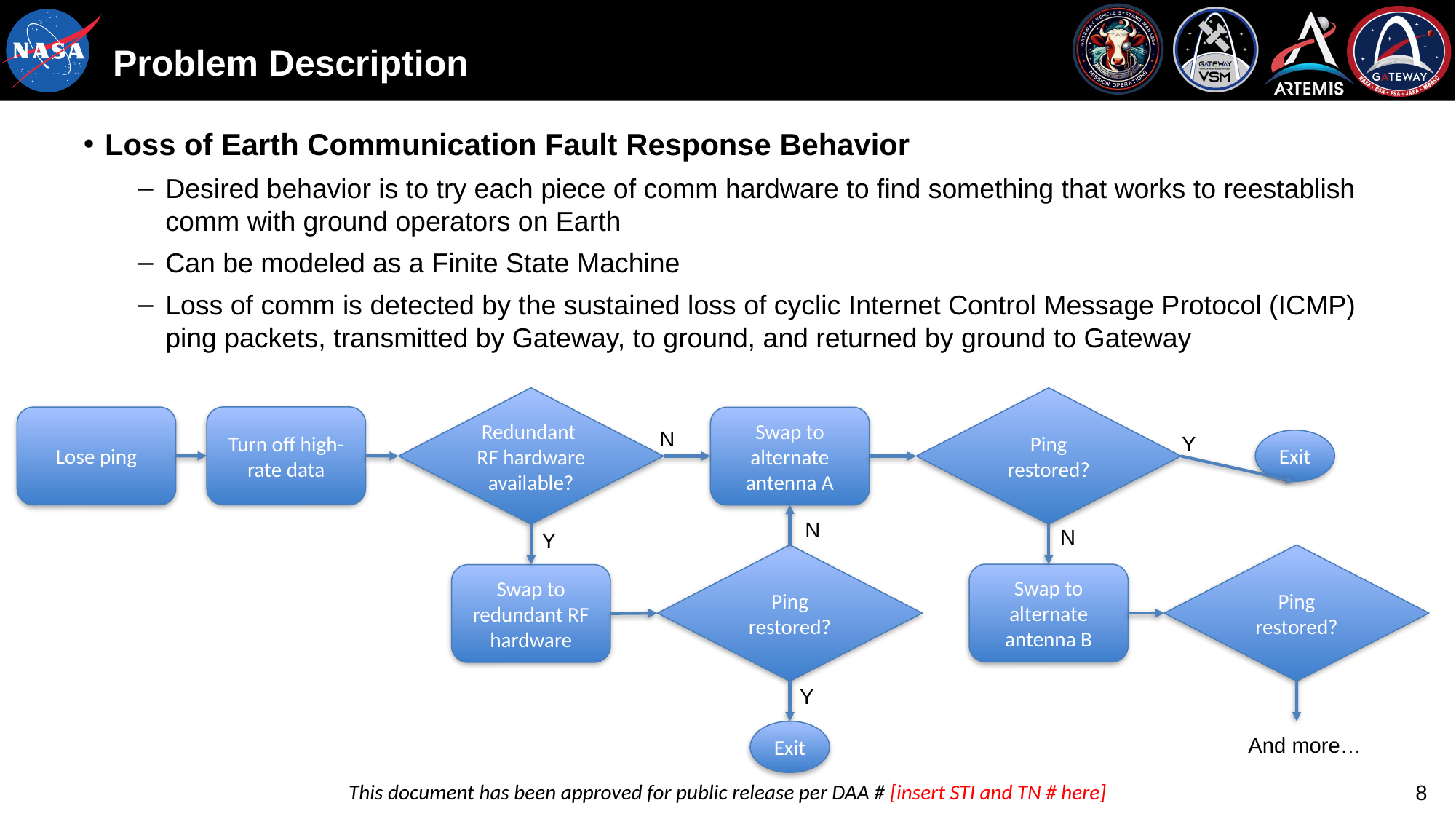

# Problem Description
Loss of Earth Communication Fault Response Behavior
Desired behavior is to try each piece of comm hardware to find something that works to reestablish comm with ground operators on Earth
Can be modeled as a Finite State Machine
Loss of comm is detected by the sustained loss of cyclic Internet Control Message Protocol (ICMP) ping packets, transmitted by Gateway, to ground, and returned by ground to Gateway
Ping restored?
Redundant  RF hardware available?
Turn off high-rate data
Lose ping
Swap to alternate antenna A
N
Y
Exit
N
N
Y
Ping restored?
Ping restored?
Swap to alternate antenna B
Swap to redundant RF hardware
Y
Exit
And more…